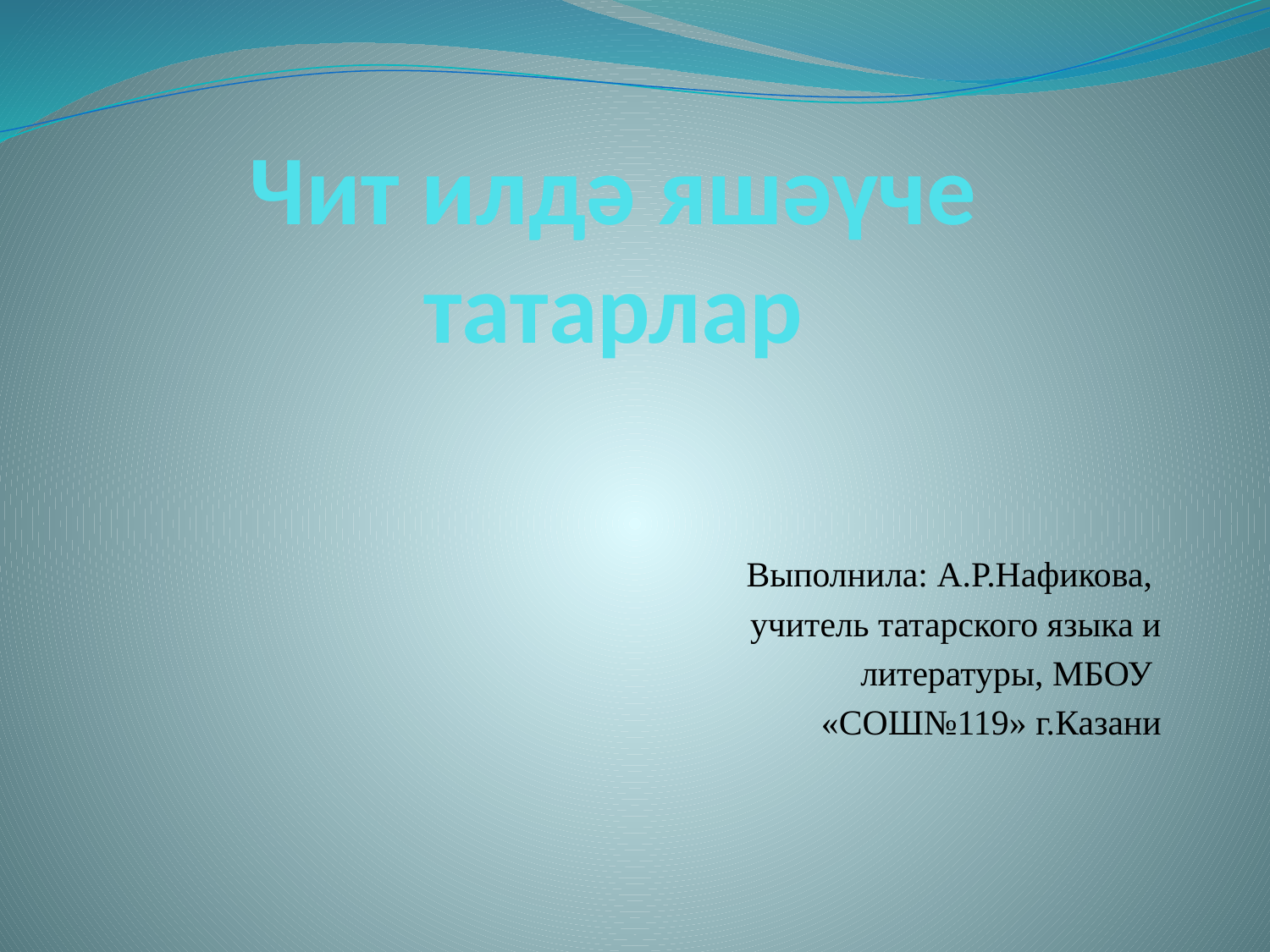

# Чит илдә яшәүче татарлар
Выполнила: А.Р.Нафикова,
учитель татарского языка и
литературы, МБОУ
«СОШ№119» г.Казани